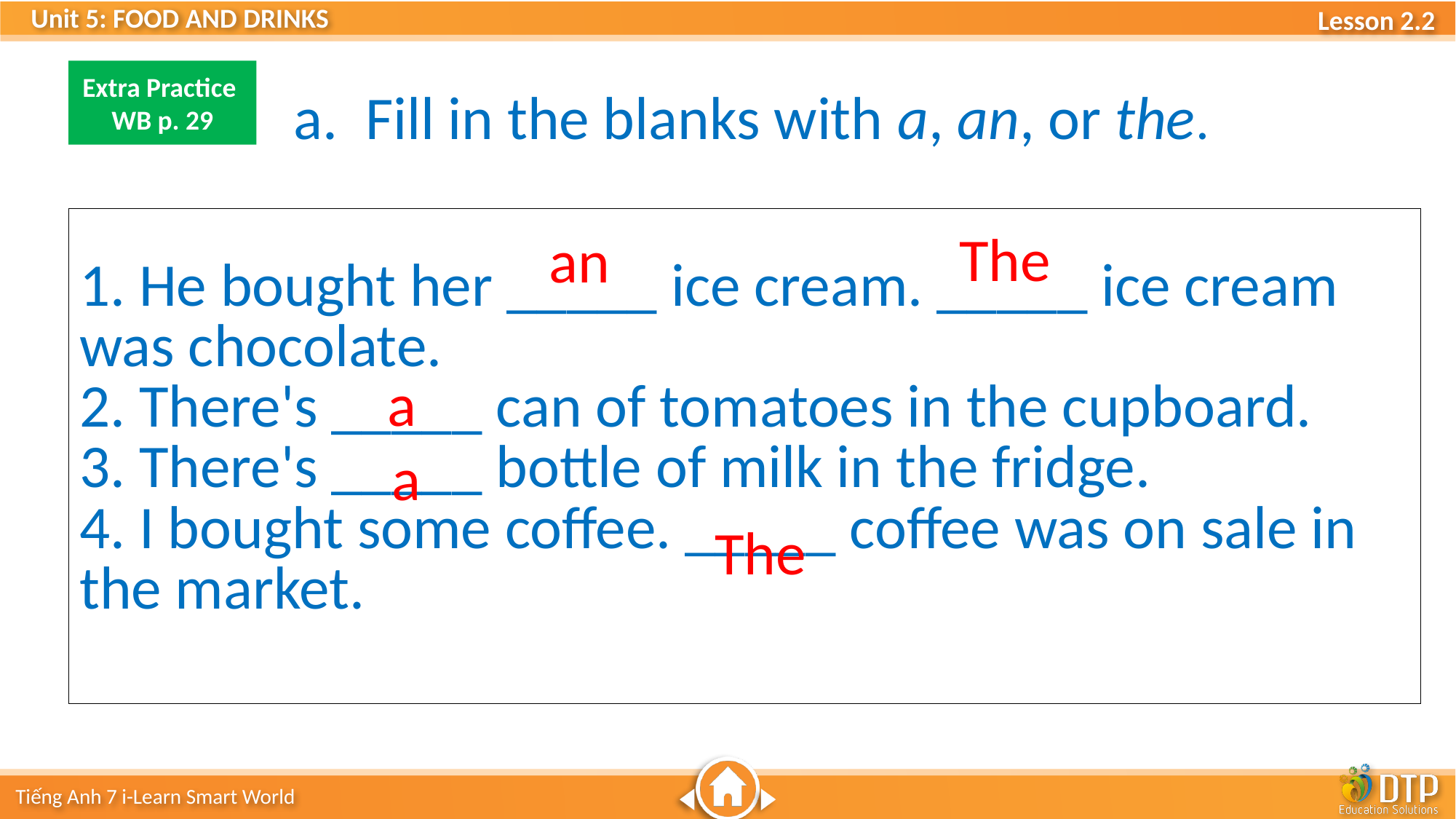

Extra Practice
WB p. 29
a.  Fill in the blanks with a, an, or the.
| 1. He bought her \_\_\_\_\_ ice cream. \_\_\_\_\_ ice cream was chocolate. 2. There's \_\_\_\_\_ can of tomatoes in the cupboard. 3. There's \_\_\_\_\_ bottle of milk in the fridge. 4. I bought some coffee. \_\_\_\_\_ coffee was on sale in the market. |
| --- |

The
an
a
a

The